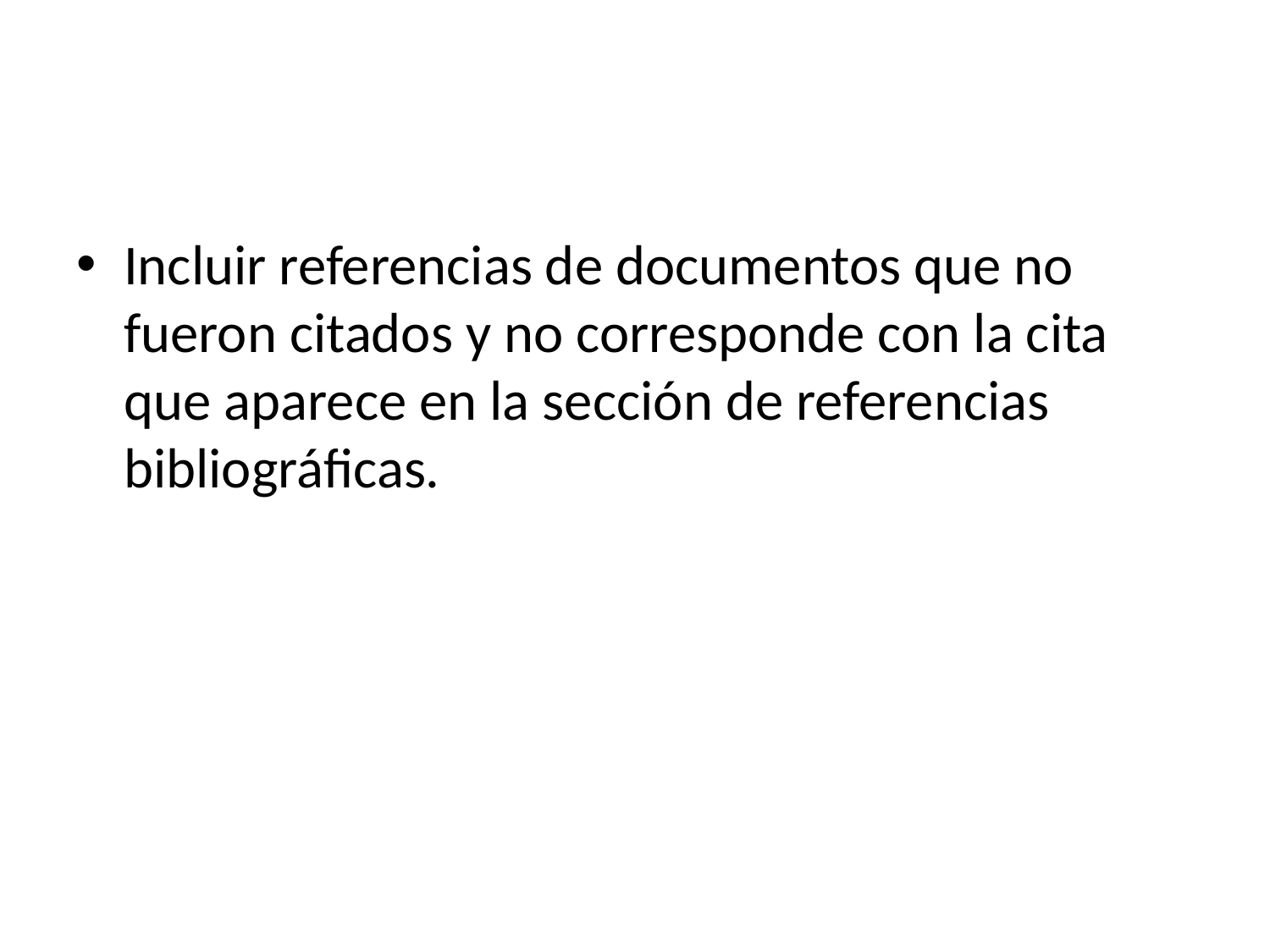

Incluir referencias de documentos que no fueron citados y no corresponde con la cita que aparece en la sección de referencias bibliográficas.